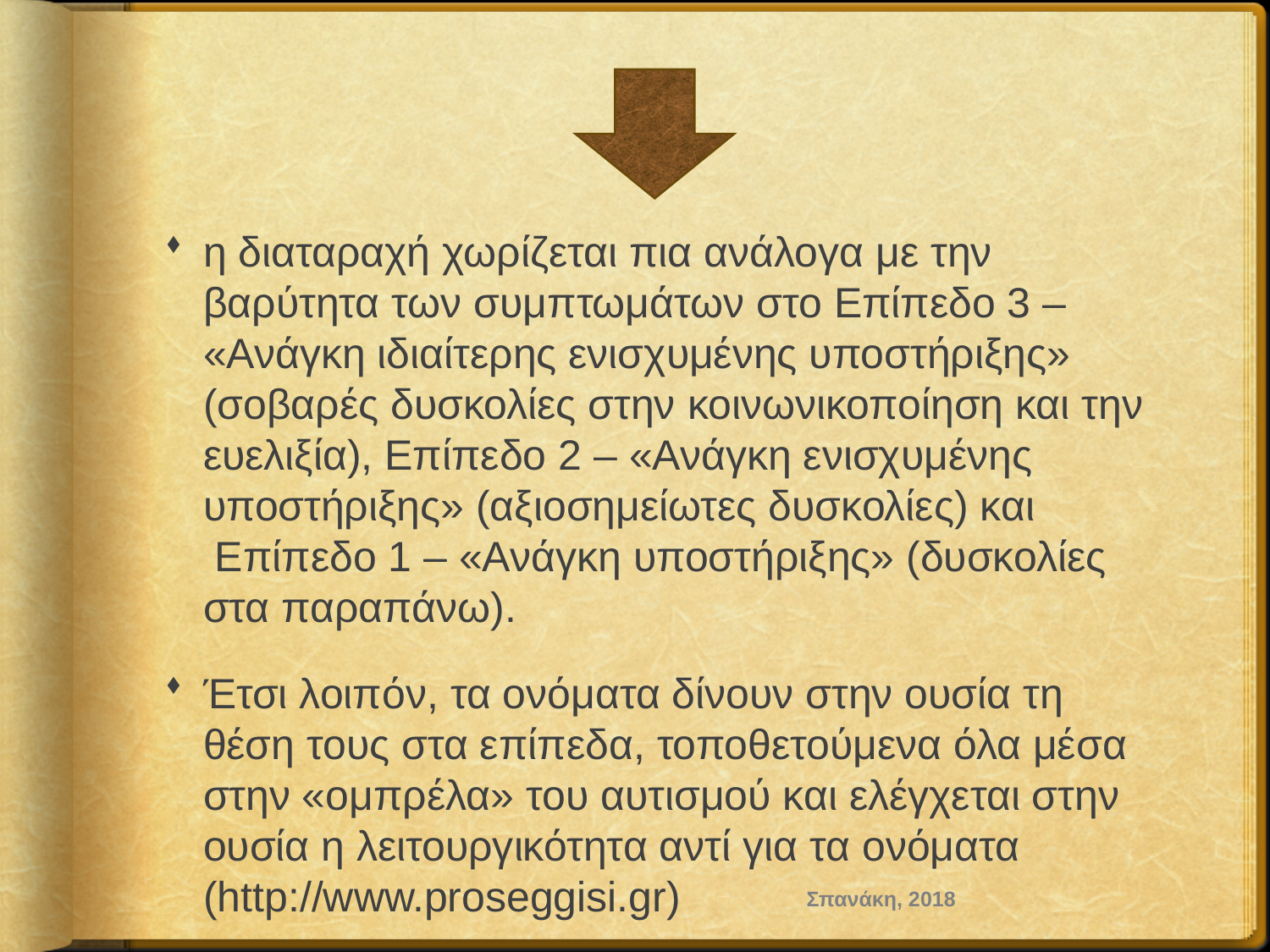

η διαταραχή χωρίζεται πια ανάλογα με την βαρύτητα των συμπτωμάτων στο Επίπεδο 3 – «Ανάγκη ιδιαίτερης ενισχυμένης υποστήριξης» (σοβαρές δυσκολίες στην κοινωνικοποίηση και την ευελιξία), Επίπεδο 2 – «Ανάγκη ενισχυμένης υποστήριξης» (αξιοσημείωτες δυσκολίες) και  Επίπεδο 1 – «Ανάγκη υποστήριξης» (δυσκολίες στα παραπάνω).
Έτσι λοιπόν, τα ονόματα δίνουν στην ουσία τη θέση τους στα επίπεδα, τοποθετούμενα όλα μέσα στην «ομπρέλα» του αυτισμού και ελέγχεται στην ουσία η λειτουργικότητα αντί για τα ονόματα (http://www.proseggisi.gr)
Σπανάκη, 2018